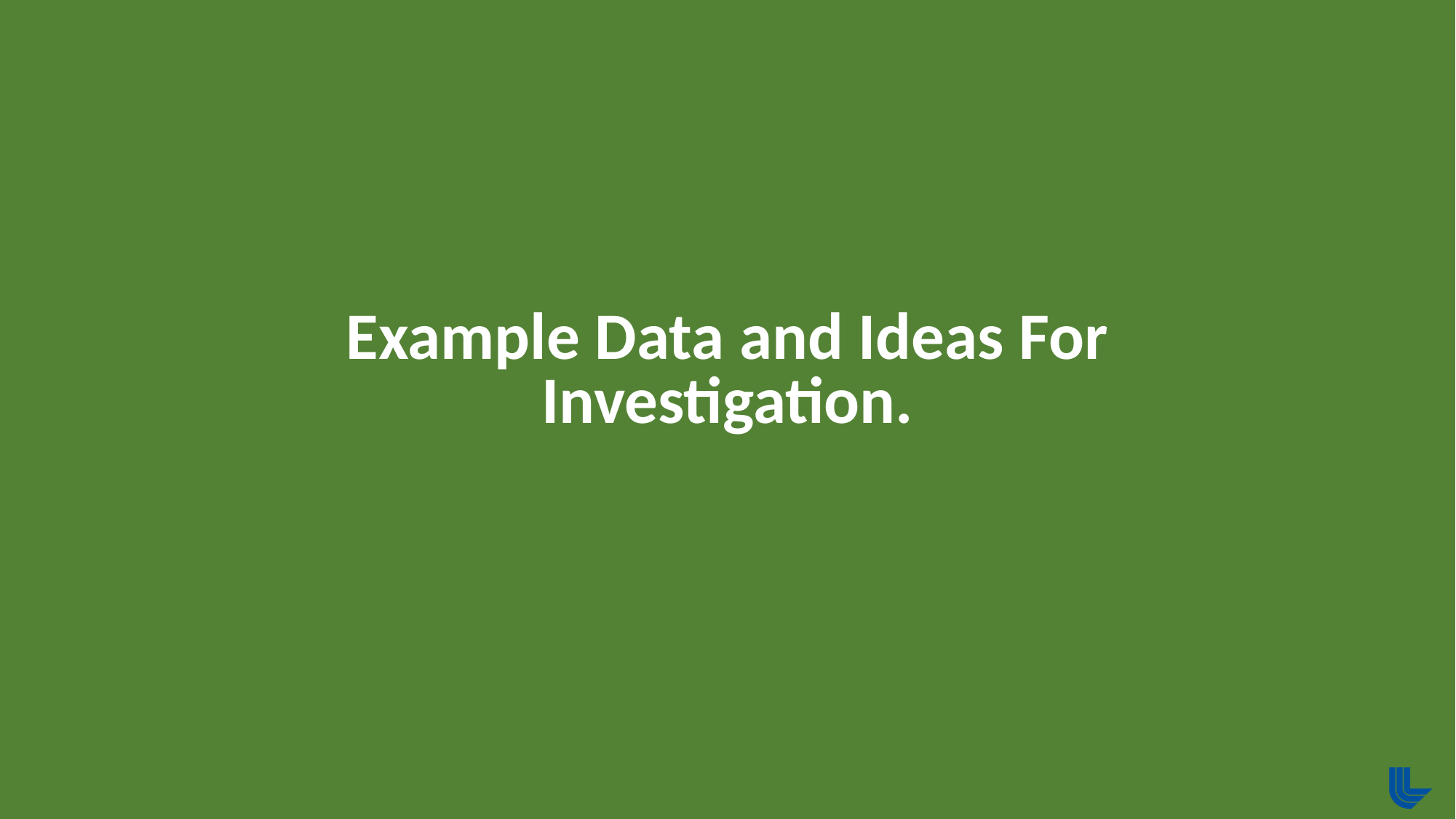

# Example Data and Ideas For Investigation.